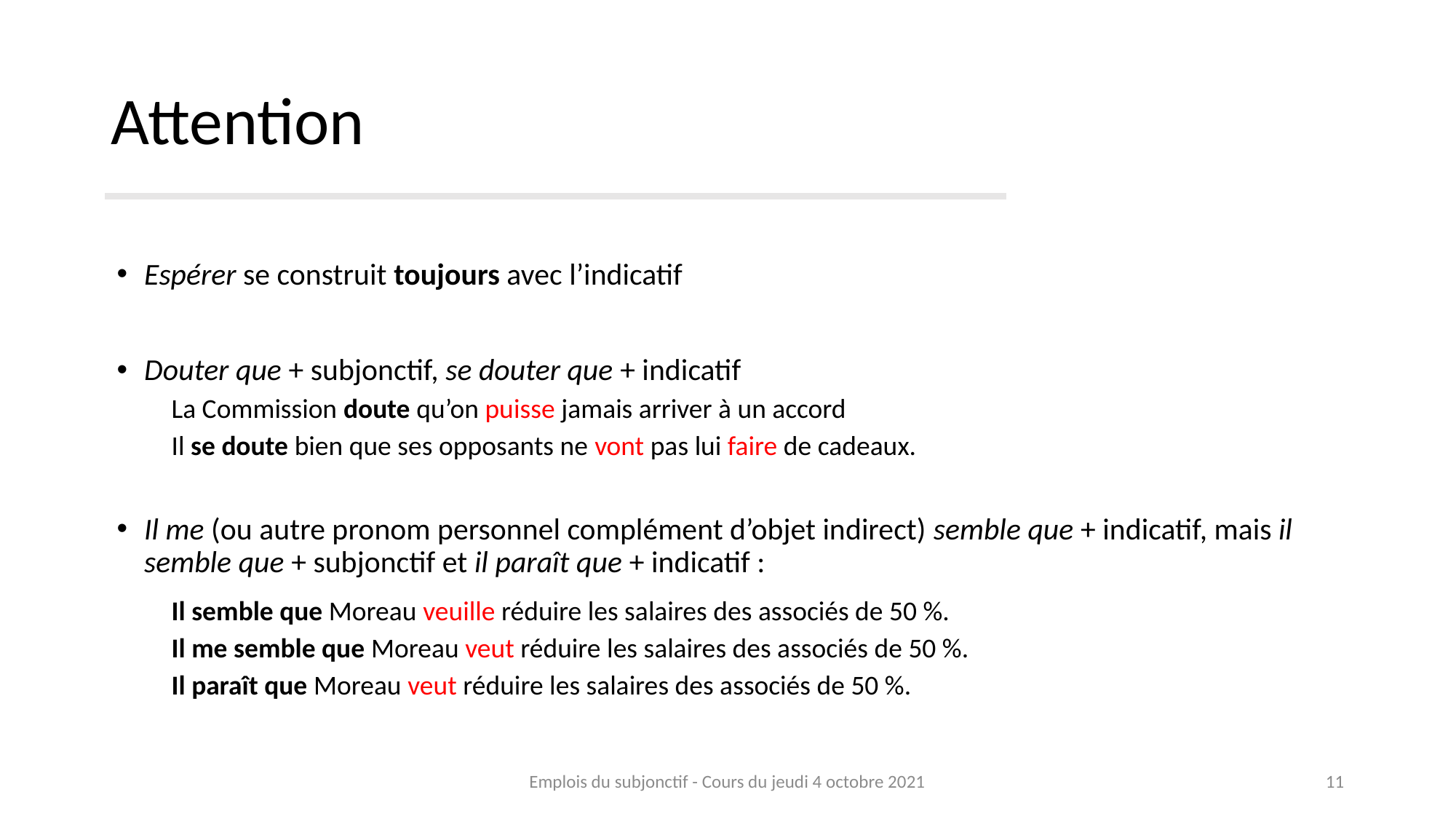

# Attention
Espérer se construit toujours avec l’indicatif

Douter que + subjonctif, se douter que + indicatif
La Commission doute qu’on puisse jamais arriver à un accord
Il se doute bien que ses opposants ne vont pas lui faire de cadeaux.

Il me (ou autre pronom personnel complément d’objet indirect) semble que + indicatif, mais il semble que + subjonctif et il paraît que + indicatif :
Il semble que Moreau veuille réduire les salaires des associés de 50 %.
Il me semble que Moreau veut réduire les salaires des associés de 50 %.
Il paraît que Moreau veut réduire les salaires des associés de 50 %.

Emplois du subjonctif - Cours du jeudi 4 octobre 2021
11